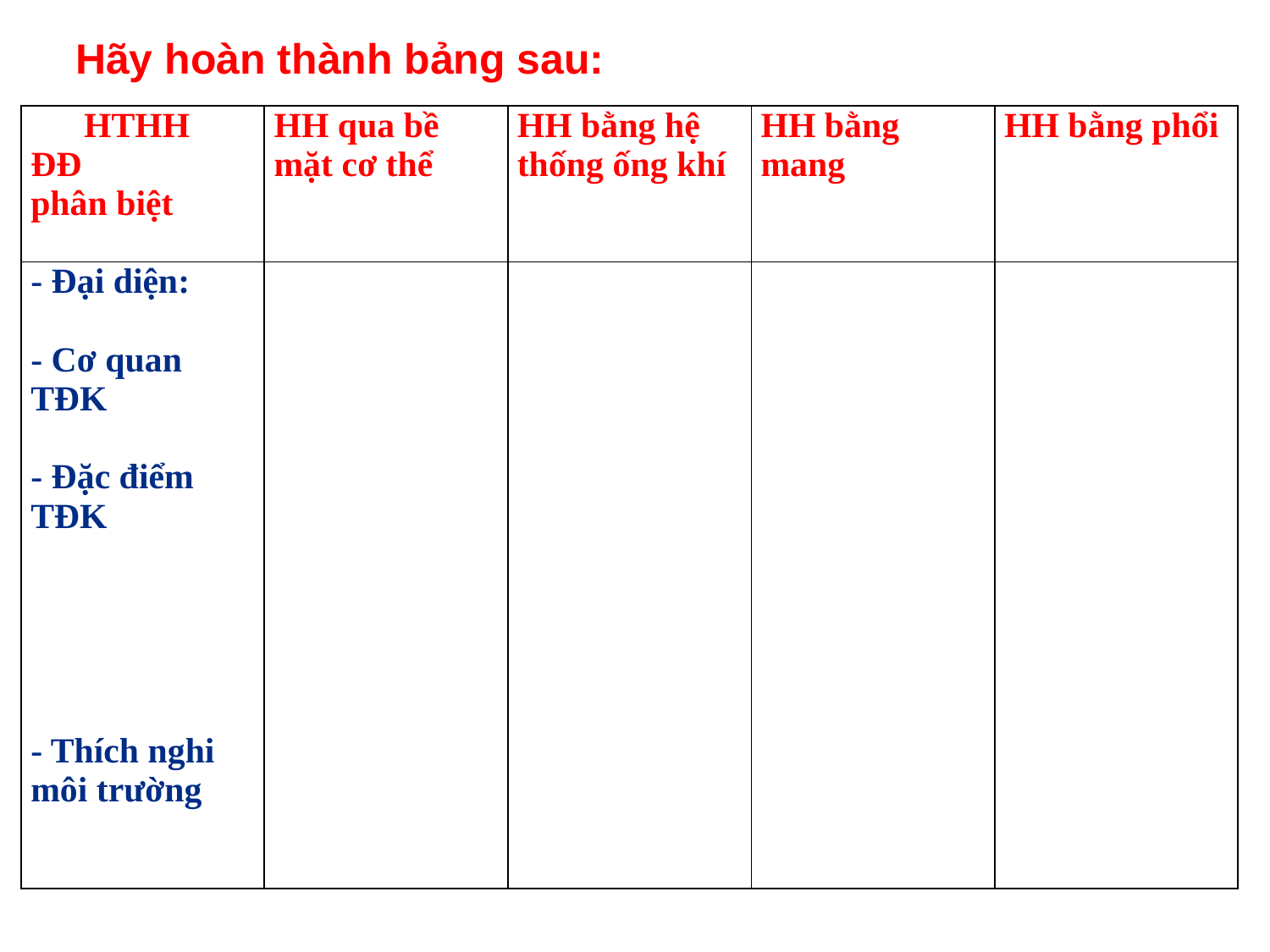

Hãy hoàn thành bảng sau:
| HTHH ĐĐ phân biệt | HH qua bề mặt cơ thể | HH bằng hệ thống ống khí | HH bằng mang | HH bằng phổi |
| --- | --- | --- | --- | --- |
| - Đại diện: - Cơ quan TĐK - Đặc điểm TĐK - Thích nghi môi trường |  |  |  |  |